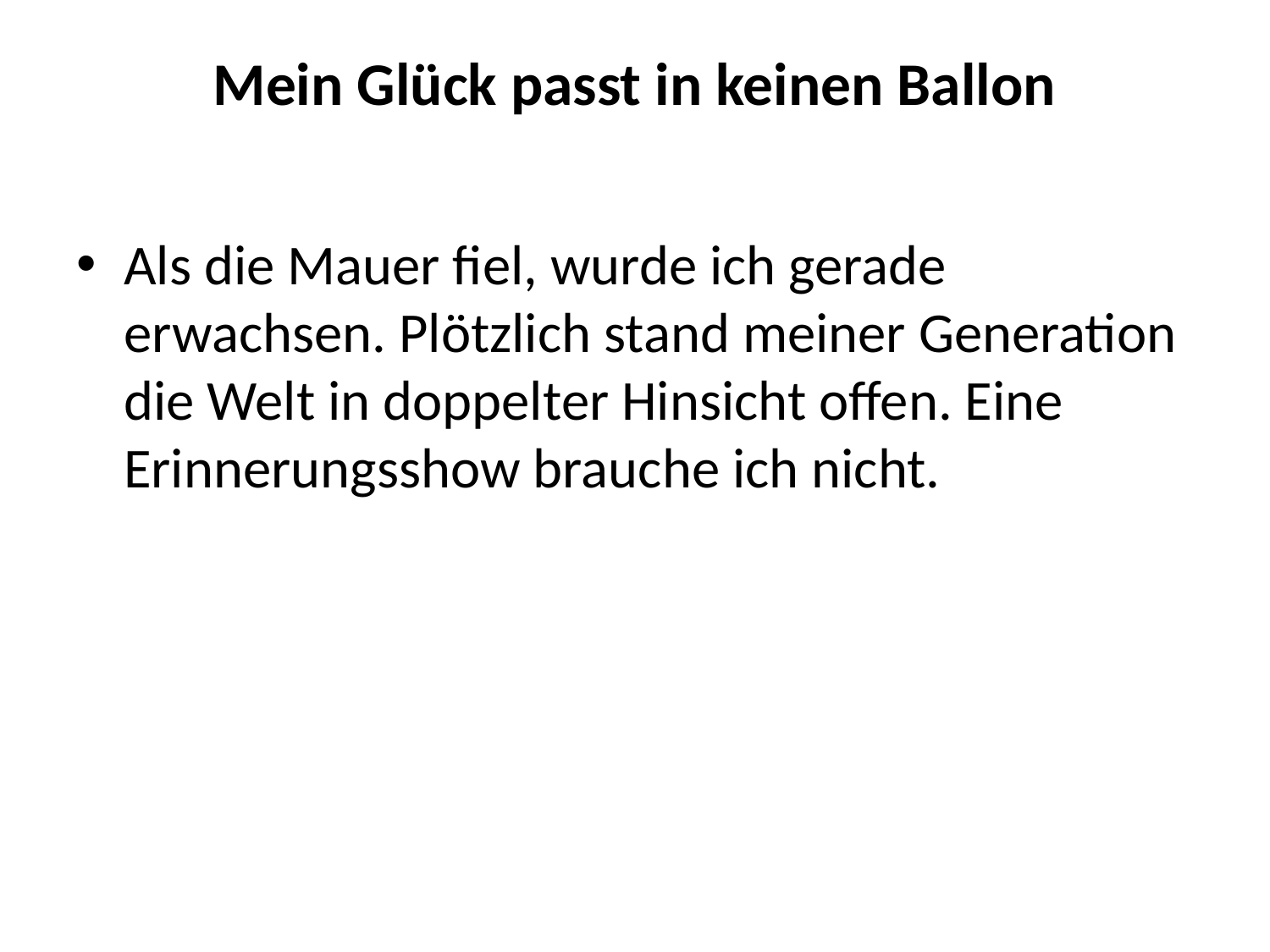

# Mein Glück passt in keinen Ballon
Als die Mauer fiel, wurde ich gerade erwachsen. Plötzlich stand meiner Generation die Welt in doppelter Hinsicht offen. Eine Erinnerungsshow brauche ich nicht.